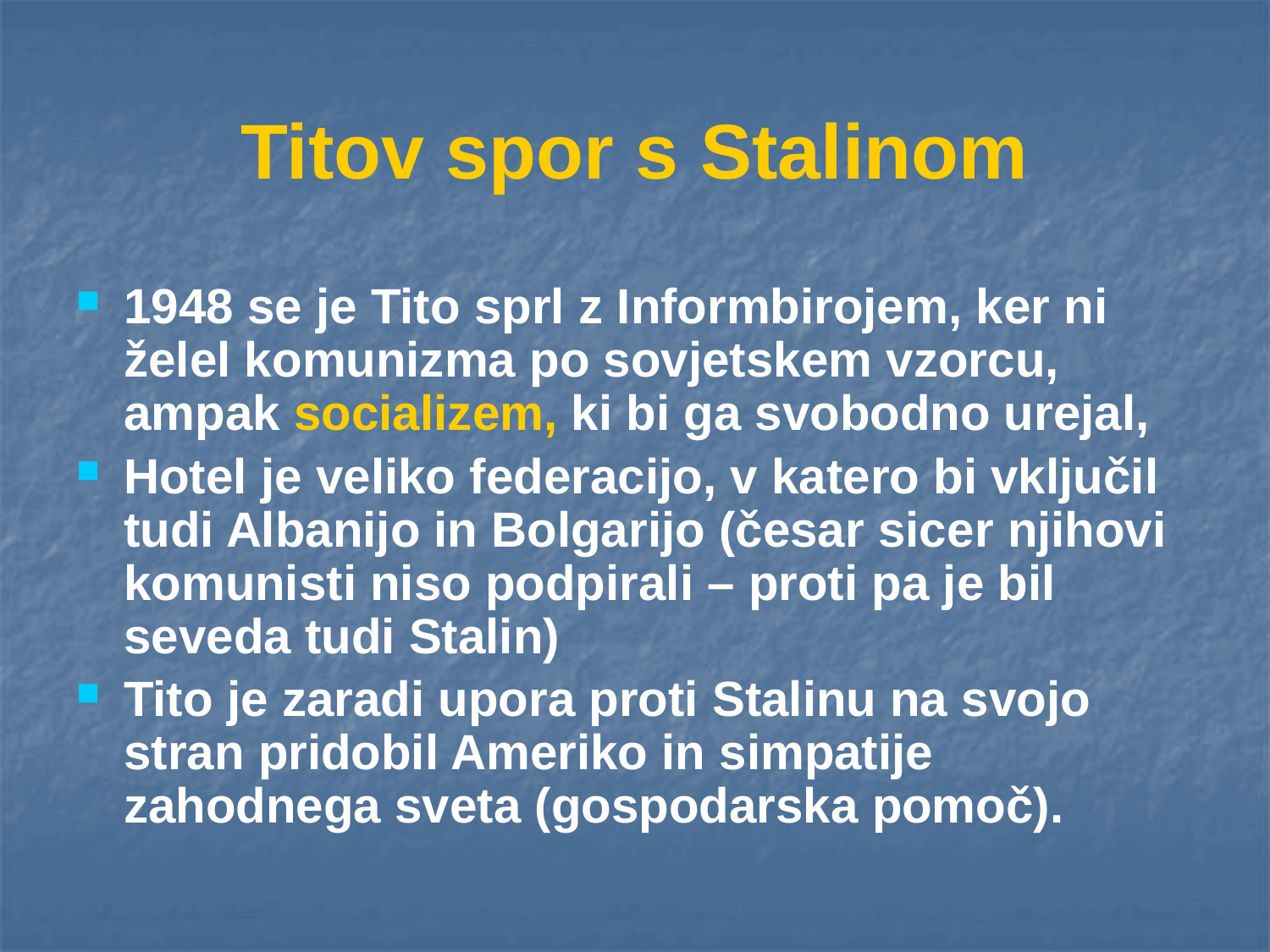

# Titov spor s Stalinom
1948 se je Tito sprl z Informbirojem, ker ni želel komunizma po sovjetskem vzorcu, ampak socializem, ki bi ga svobodno urejal,
Hotel je veliko federacijo, v katero bi vključil tudi Albanijo in Bolgarijo (česar sicer njihovi komunisti niso podpirali – proti pa je bil seveda tudi Stalin)
Tito je zaradi upora proti Stalinu na svojo stran pridobil Ameriko in simpatije zahodnega sveta (gospodarska pomoč).